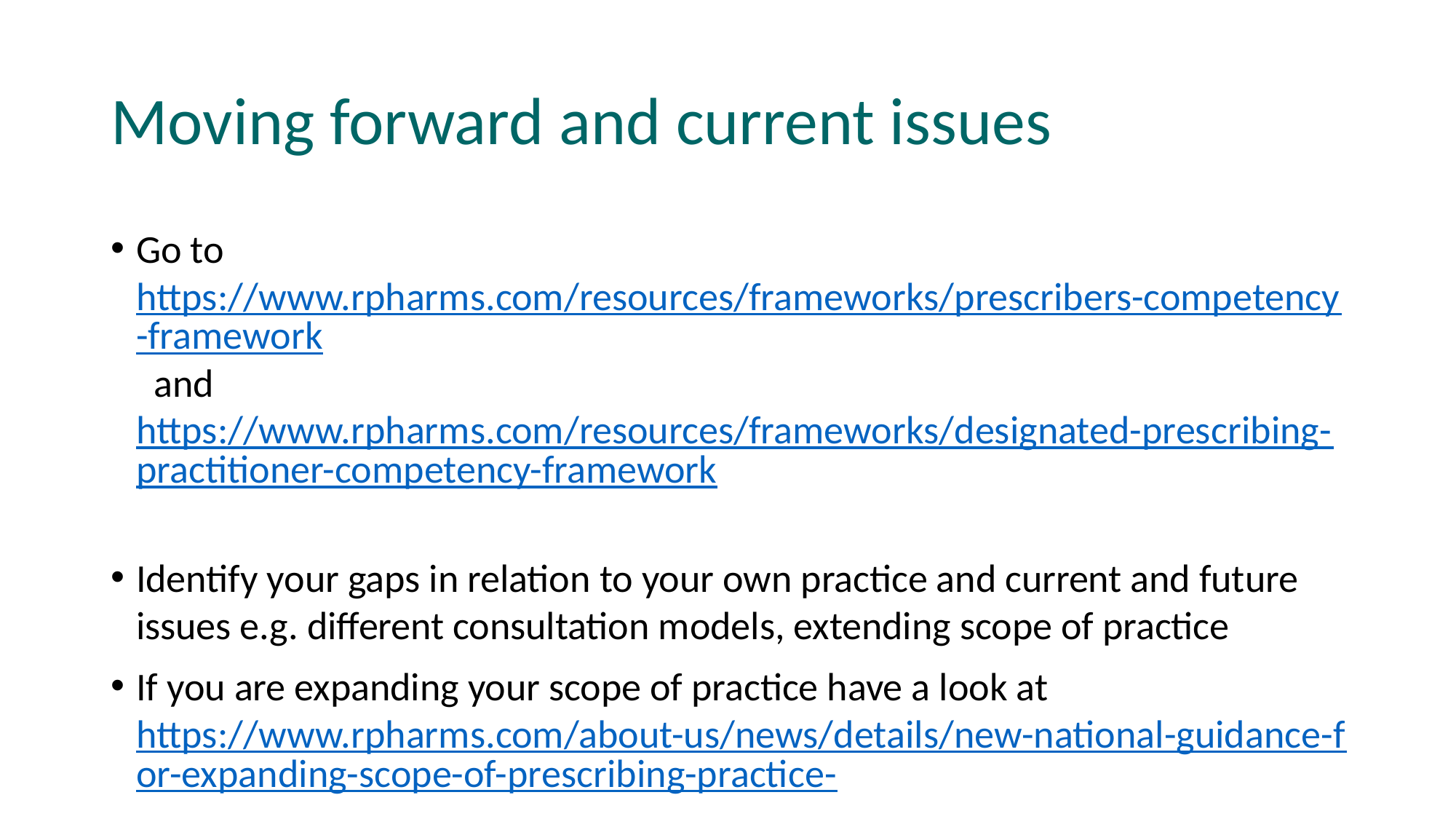

# Moving forward and current issues
Go to https://www.rpharms.com/resources/frameworks/prescribers-competency-framework  and https://www.rpharms.com/resources/frameworks/designated-prescribing-practitioner-competency-framework
Identify your gaps in relation to your own practice and current and future issues e.g. different consultation models, extending scope of practice
If you are expanding your scope of practice have a look at https://www.rpharms.com/about-us/news/details/new-national-guidance-for-expanding-scope-of-prescribing-practice-